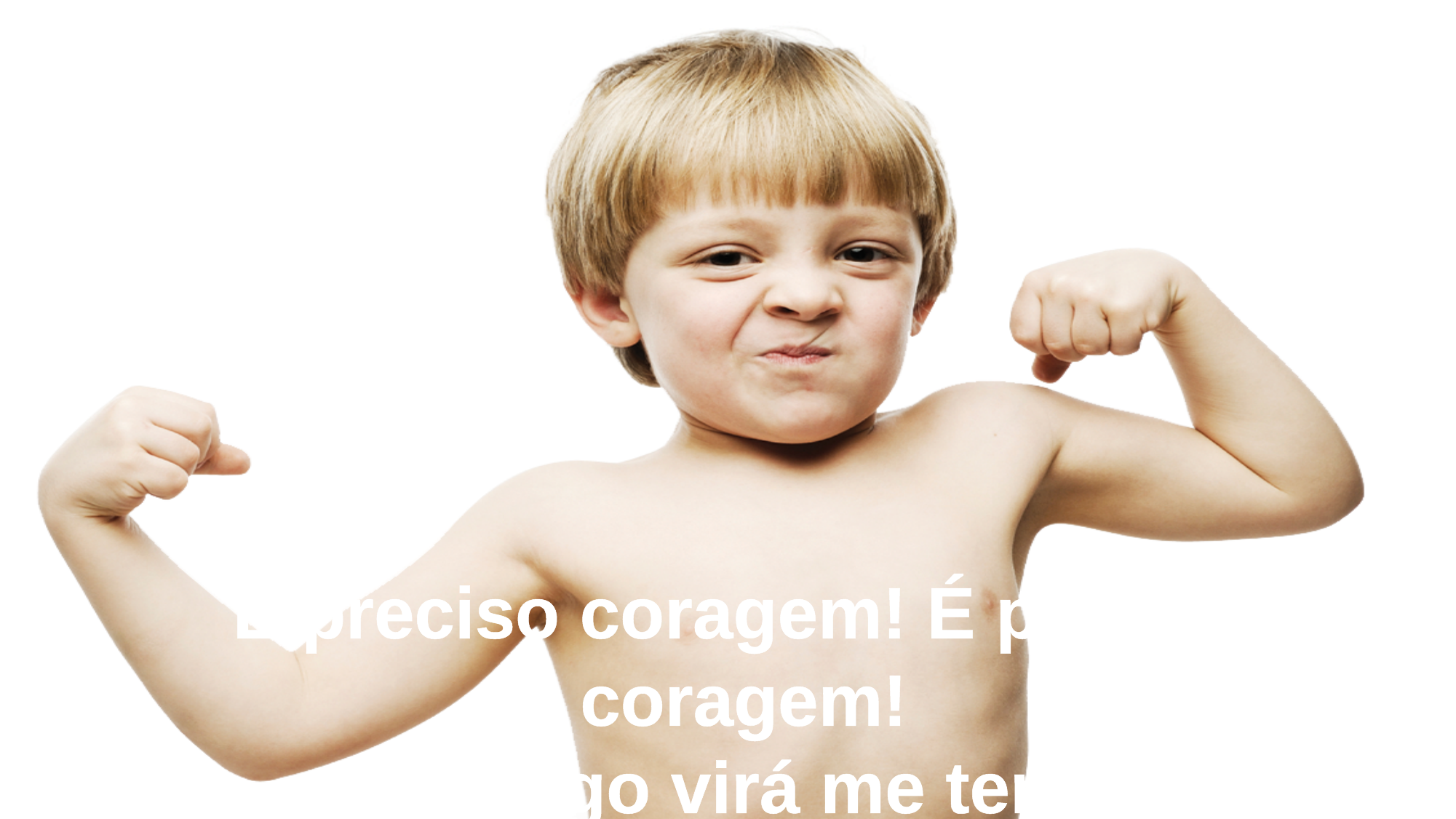

É preciso coragem! É preciso coragem!
O inimigo virá me tentar!